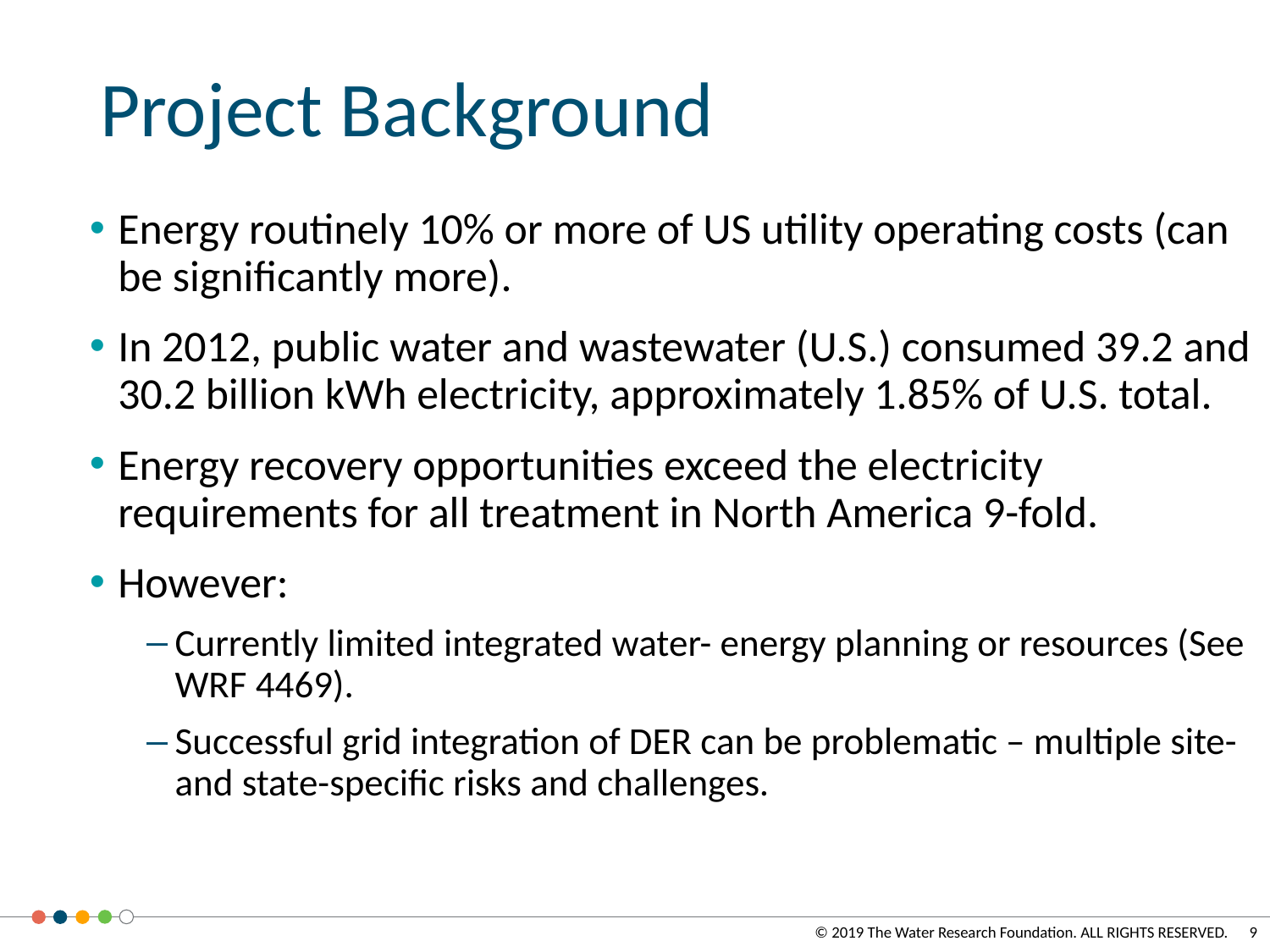

# Project Background
Energy routinely 10% or more of US utility operating costs (can be significantly more).
In 2012, public water and wastewater (U.S.) consumed 39.2 and 30.2 billion kWh electricity, approximately 1.85% of U.S. total.
Energy recovery opportunities exceed the electricity requirements for all treatment in North America 9-fold.
However:
Currently limited integrated water- energy planning or resources (See WRF 4469).
Successful grid integration of DER can be problematic – multiple site- and state-specific risks and challenges.